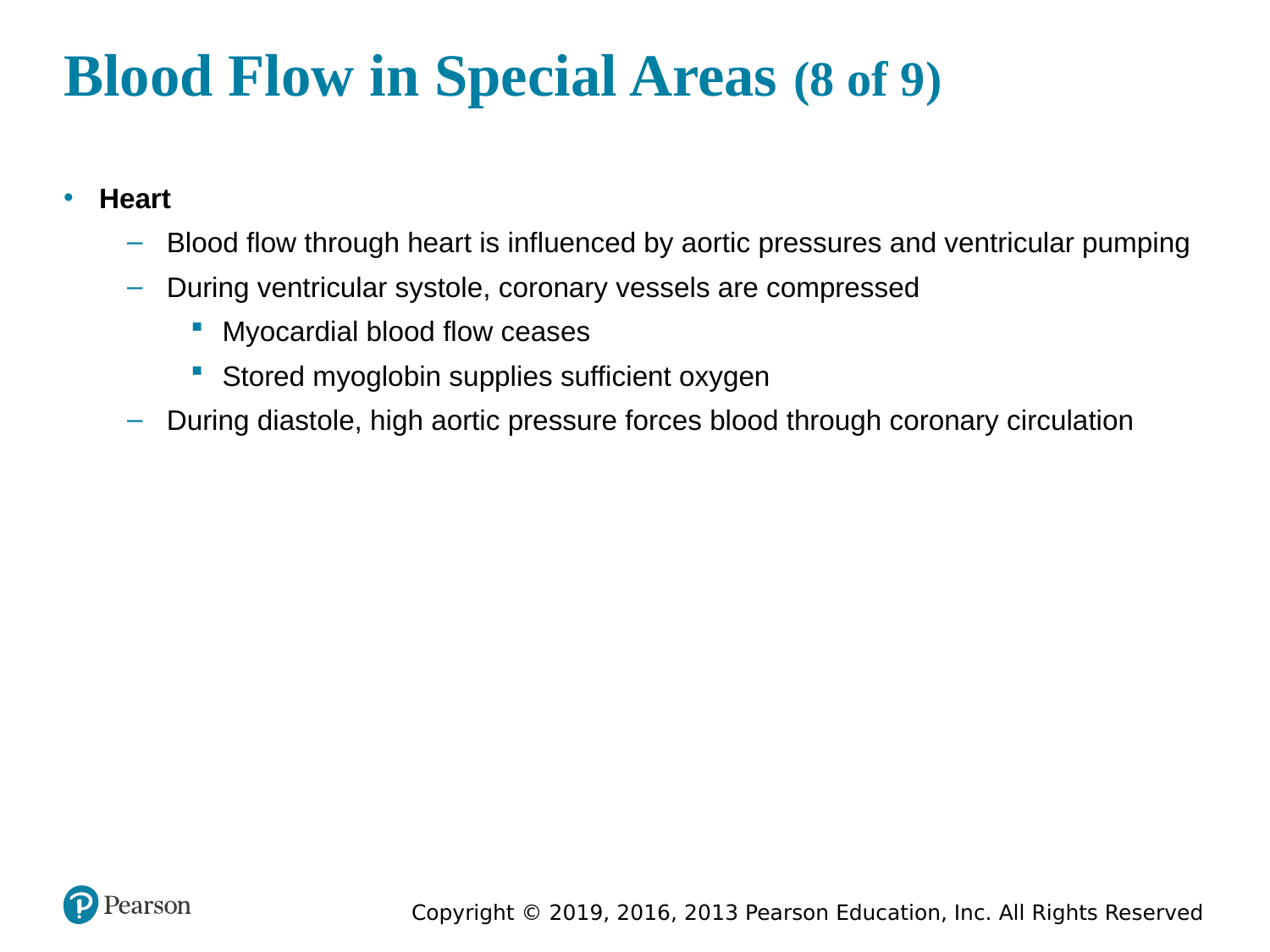

# Blood Flow in Special Areas (8 of 9)
Heart
Blood flow through heart is influenced by aortic pressures and ventricular pumping
During ventricular systole, coronary vessels are compressed
Myocardial blood flow ceases
Stored myoglobin supplies sufficient oxygen
During diastole, high aortic pressure forces blood through coronary circulation